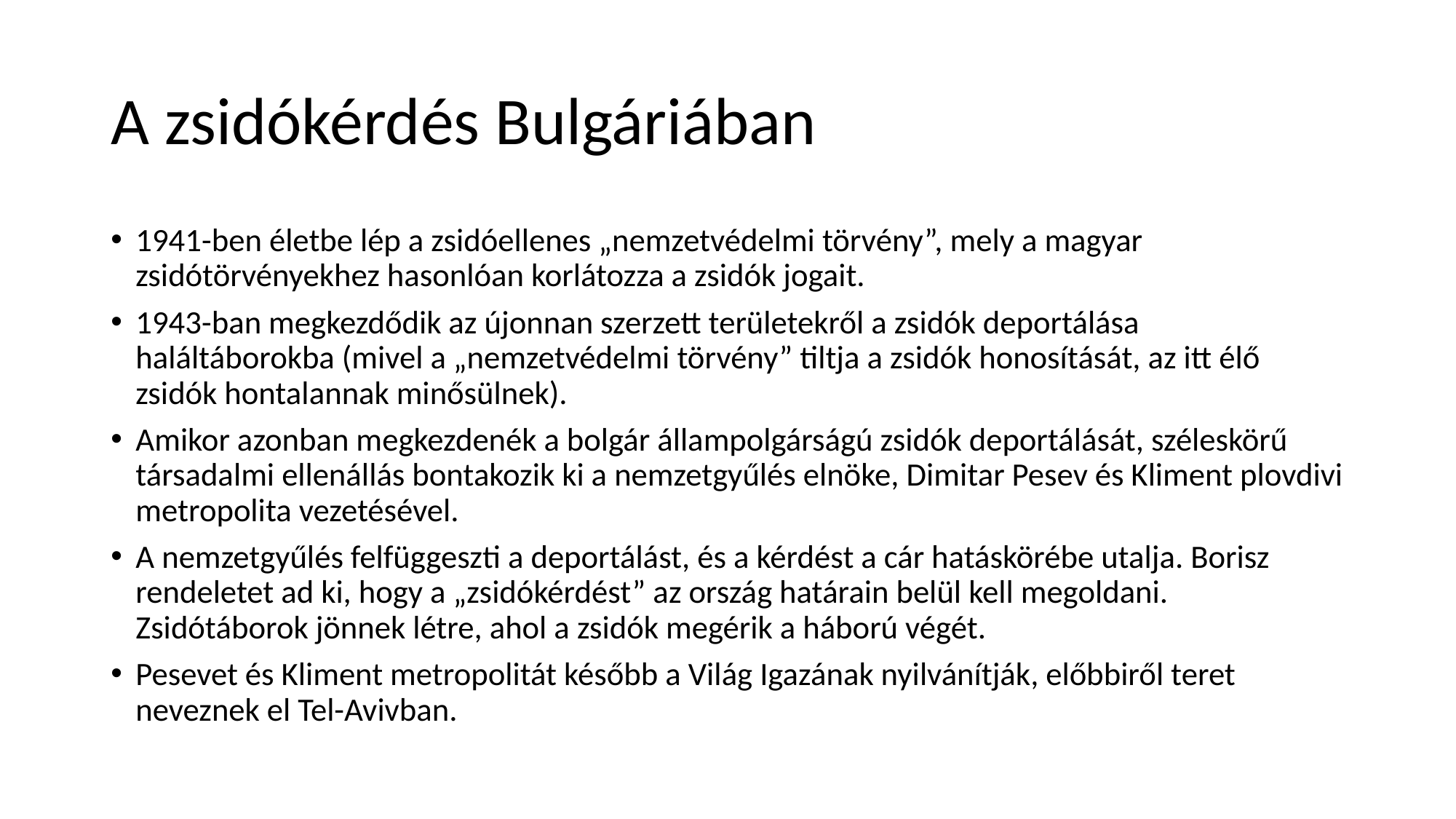

# A zsidókérdés Bulgáriában
1941-ben életbe lép a zsidóellenes „nemzetvédelmi törvény”, mely a magyar zsidótörvényekhez hasonlóan korlátozza a zsidók jogait.
1943-ban megkezdődik az újonnan szerzett területekről a zsidók deportálása haláltáborokba (mivel a „nemzetvédelmi törvény” tiltja a zsidók honosítását, az itt élő zsidók hontalannak minősülnek).
Amikor azonban megkezdenék a bolgár állampolgárságú zsidók deportálását, széleskörű társadalmi ellenállás bontakozik ki a nemzetgyűlés elnöke, Dimitar Pesev és Kliment plovdivi metropolita vezetésével.
A nemzetgyűlés felfüggeszti a deportálást, és a kérdést a cár hatáskörébe utalja. Borisz rendeletet ad ki, hogy a „zsidókérdést” az ország határain belül kell megoldani. Zsidótáborok jönnek létre, ahol a zsidók megérik a háború végét.
Pesevet és Kliment metropolitát később a Világ Igazának nyilvánítják, előbbiről teret neveznek el Tel-Avivban.